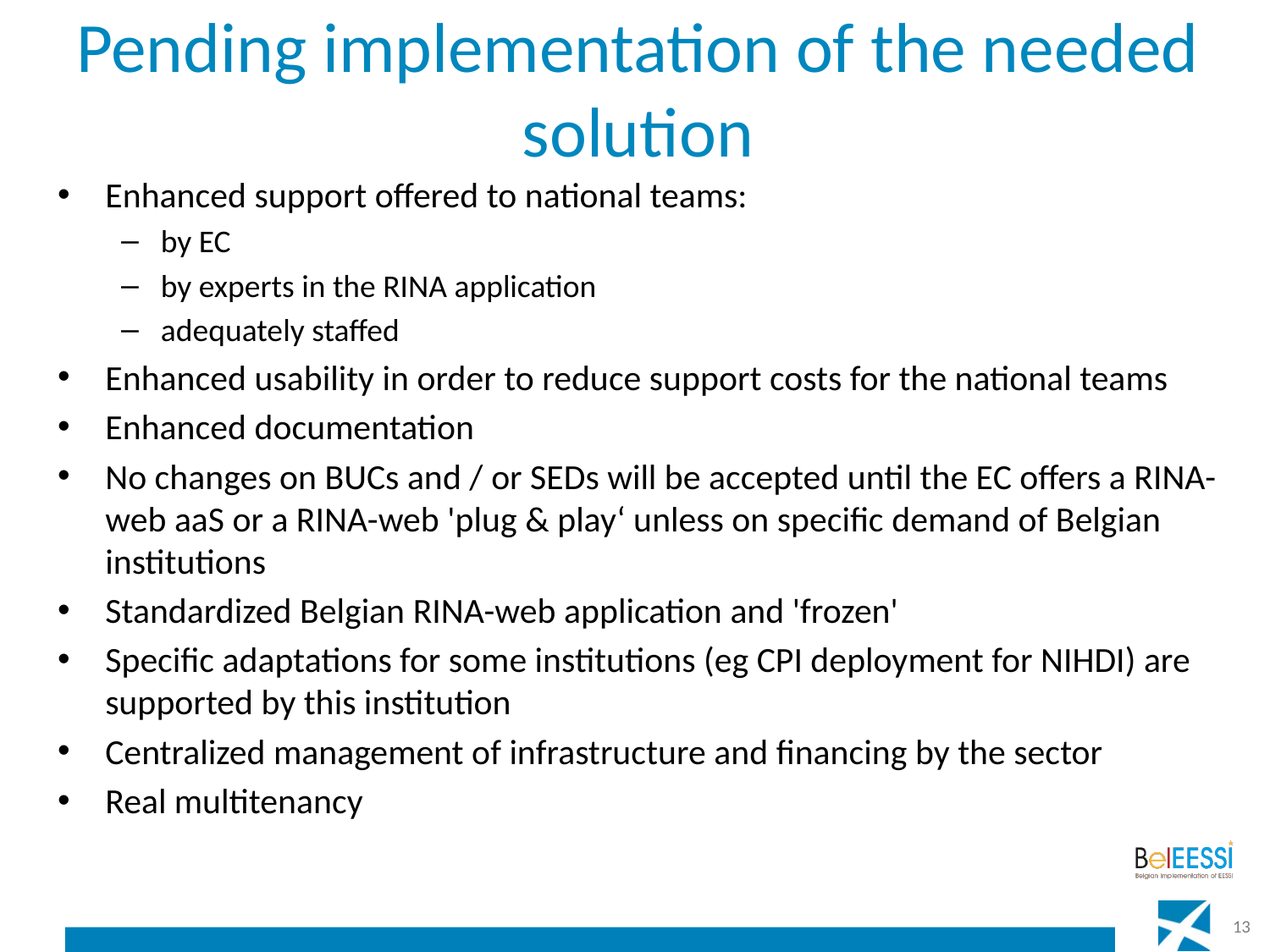

# Pending implementation of the needed solution
Enhanced support offered to national teams:
by EC
by experts in the RINA application
adequately staffed
Enhanced usability in order to reduce support costs for the national teams
Enhanced documentation
No changes on BUCs and / or SEDs will be accepted until the EC offers a RINA-web aaS or a RINA-web 'plug & play‘ unless on specific demand of Belgian institutions
Standardized Belgian RINA-web application and 'frozen'
Specific adaptations for some institutions (eg CPI deployment for NIHDI) are supported by this institution
Centralized management of infrastructure and financing by the sector
Real multitenancy

13